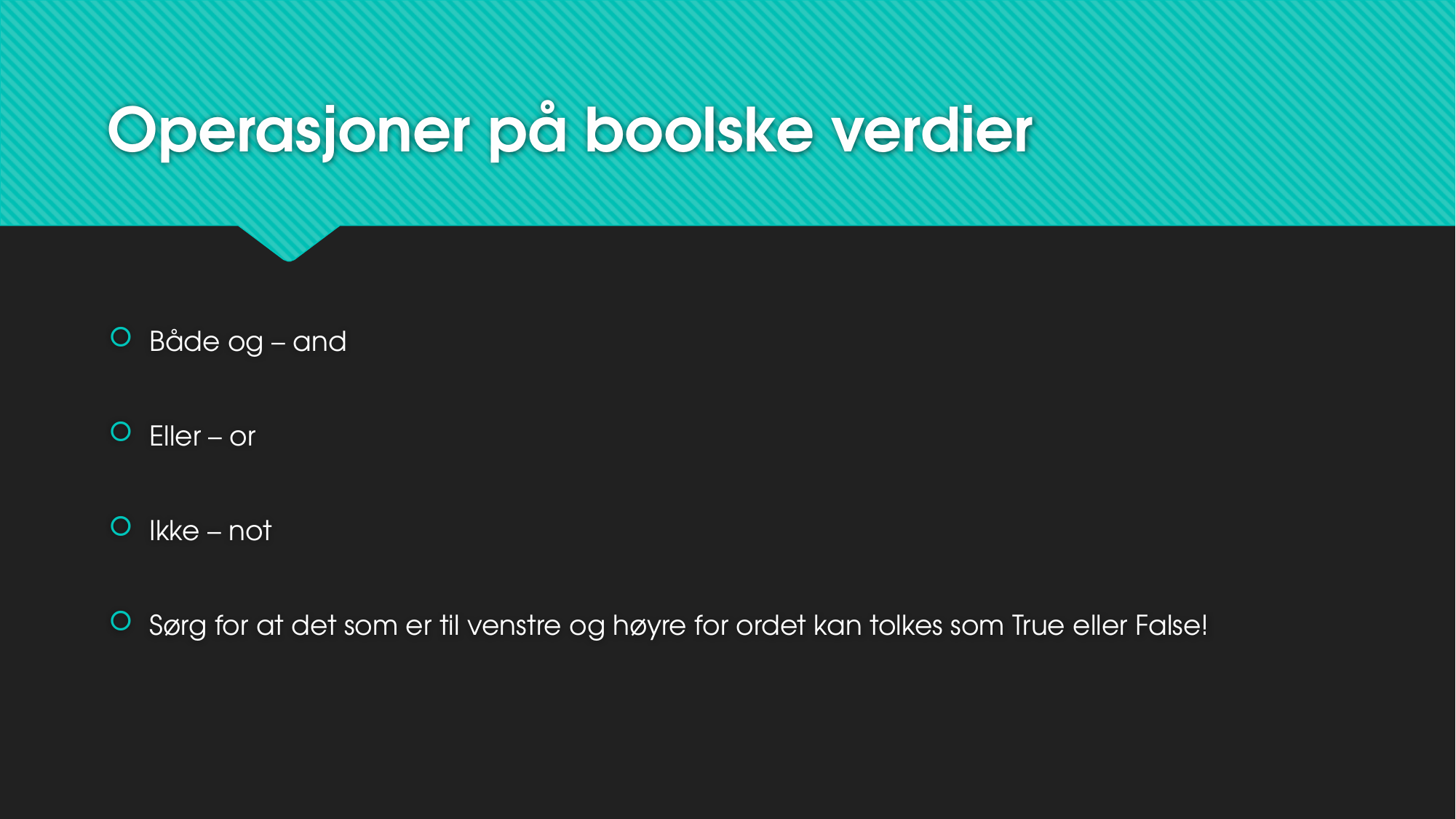

# Operasjoner på boolske verdier
Både og – and

Eller – or

Ikke – not

Sørg for at det som er til venstre og høyre for ordet kan tolkes som True eller False!